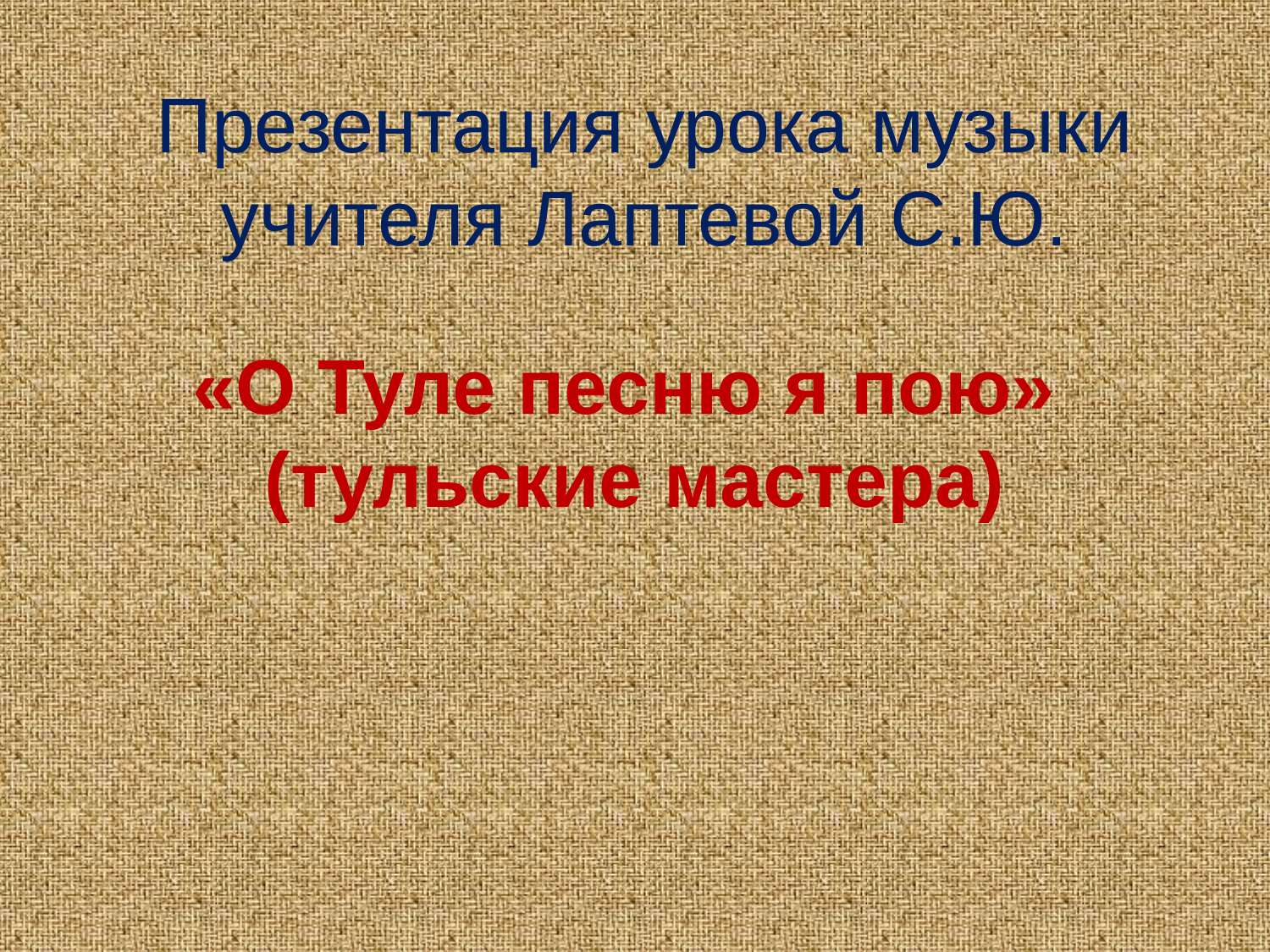

# Презентация урока музыки учителя Лаптевой С.Ю.
«О Туле песню я пою»
(тульские мастера)